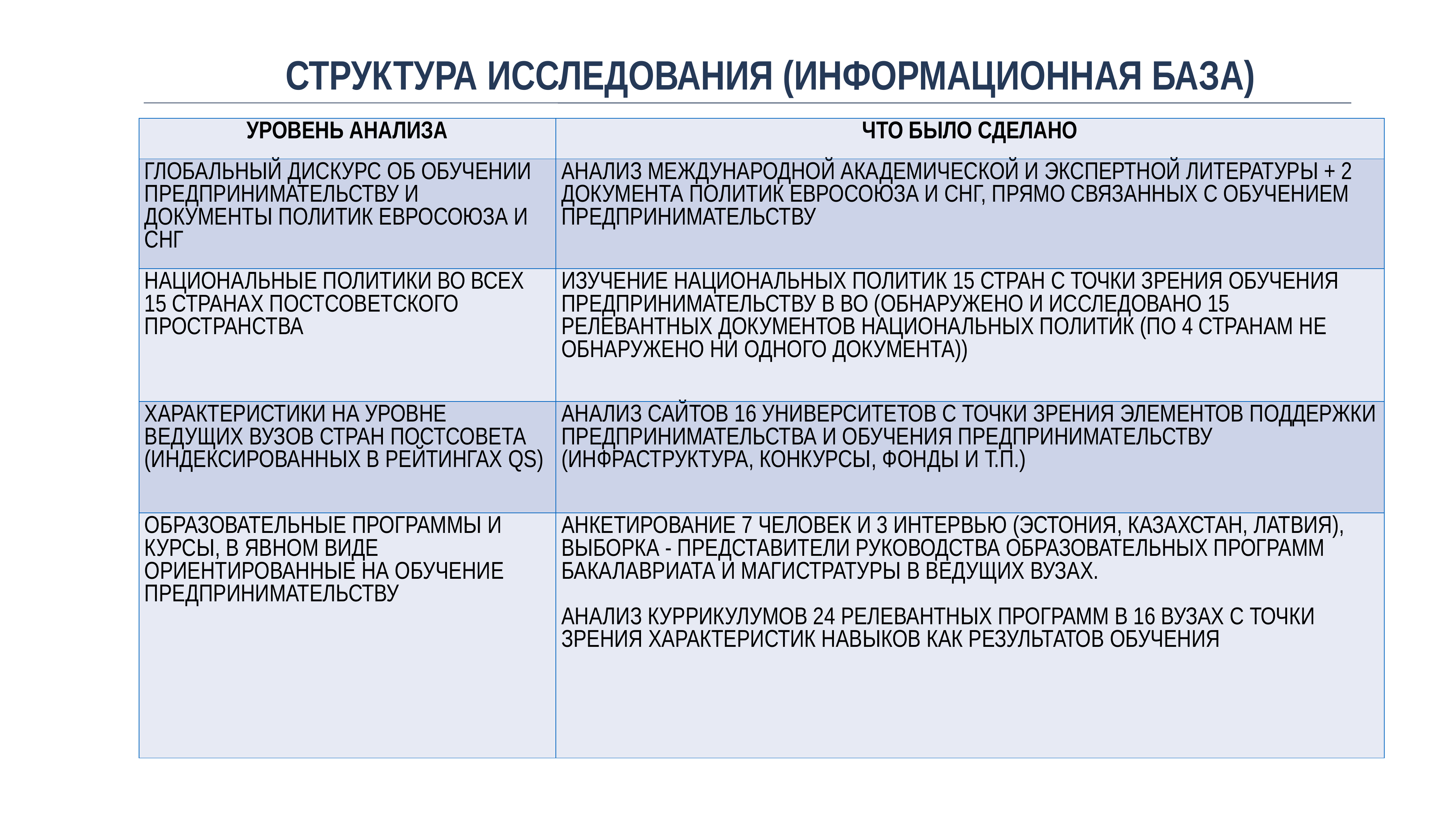

СТРУКТУРА ИССЛЕДОВАНИЯ (ИНФОРМАЦИОННАЯ БАЗА)

| УРОВЕНЬ АНАЛИЗА | ЧТО БЫЛО СДЕЛАНО |
| --- | --- |
| ГЛОБАЛЬНЫЙ ДИСКУРС ОБ ОБУЧЕНИИ ПРЕДПРИНИМАТЕЛЬСТВУ И ДОКУМЕНТЫ ПОЛИТИК ЕВРОСОЮЗА И СНГ | АНАЛИЗ МЕЖДУНАРОДНОЙ АКАДЕМИЧЕСКОЙ И ЭКСПЕРТНОЙ ЛИТЕРАТУРЫ + 2 ДОКУМЕНТА ПОЛИТИК ЕВРОСОЮЗА И СНГ, ПРЯМО СВЯЗАННЫХ С ОБУЧЕНИЕМ ПРЕДПРИНИМАТЕЛЬСТВУ |
| НАЦИОНАЛЬНЫЕ ПОЛИТИКИ ВО ВСЕХ 15 СТРАНАХ ПОСТСОВЕТСКОГО ПРОСТРАНСТВА | ИЗУЧЕНИЕ НАЦИОНАЛЬНЫХ ПОЛИТИК 15 СТРАН С ТОЧКИ ЗРЕНИЯ ОБУЧЕНИЯ ПРЕДПРИНИМАТЕЛЬСТВУ В ВО (ОБНАРУЖЕНО И ИССЛЕДОВАНО 15 РЕЛЕВАНТНЫХ ДОКУМЕНТОВ НАЦИОНАЛЬНЫХ ПОЛИТИК (ПО 4 СТРАНАМ НЕ ОБНАРУЖЕНО НИ ОДНОГО ДОКУМЕНТА)) |
| ХАРАКТЕРИСТИКИ НА УРОВНЕ ВЕДУЩИХ ВУЗОВ СТРАН ПОСТСОВЕТА (ИНДЕКСИРОВАННЫХ В РЕЙТИНГАХ QS) | АНАЛИЗ САЙТОВ 16 УНИВЕРСИТЕТОВ С ТОЧКИ ЗРЕНИЯ ЭЛЕМЕНТОВ ПОДДЕРЖКИ ПРЕДПРИНИМАТЕЛЬСТВА И ОБУЧЕНИЯ ПРЕДПРИНИМАТЕЛЬСТВУ (ИНФРАСТРУКТУРА, КОНКУРСЫ, ФОНДЫ И Т.П.) |
| ОБРАЗОВАТЕЛЬНЫЕ ПРОГРАММЫ И КУРСЫ, В ЯВНОМ ВИДЕ ОРИЕНТИРОВАННЫЕ НА ОБУЧЕНИЕ ПРЕДПРИНИМАТЕЛЬСТВУ | АНКЕТИРОВАНИЕ 7 ЧЕЛОВЕК И 3 ИНТЕРВЬЮ (ЭСТОНИЯ, КАЗАХСТАН, ЛАТВИЯ), ВЫБОРКА - ПРЕДСТАВИТЕЛИ РУКОВОДСТВА ОБРАЗОВАТЕЛЬНЫХ ПРОГРАММ БАКАЛАВРИАТА И МАГИСТРАТУРЫ В ВЕДУЩИХ ВУЗАХ. АНАЛИЗ КУРРИКУЛУМОВ 24 РЕЛЕВАНТНЫХ ПРОГРАММ В 16 ВУЗАХ С ТОЧКИ ЗРЕНИЯ ХАРАКТЕРИСТИК НАВЫКОВ КАК РЕЗУЛЬТАТОВ ОБУЧЕНИЯ |